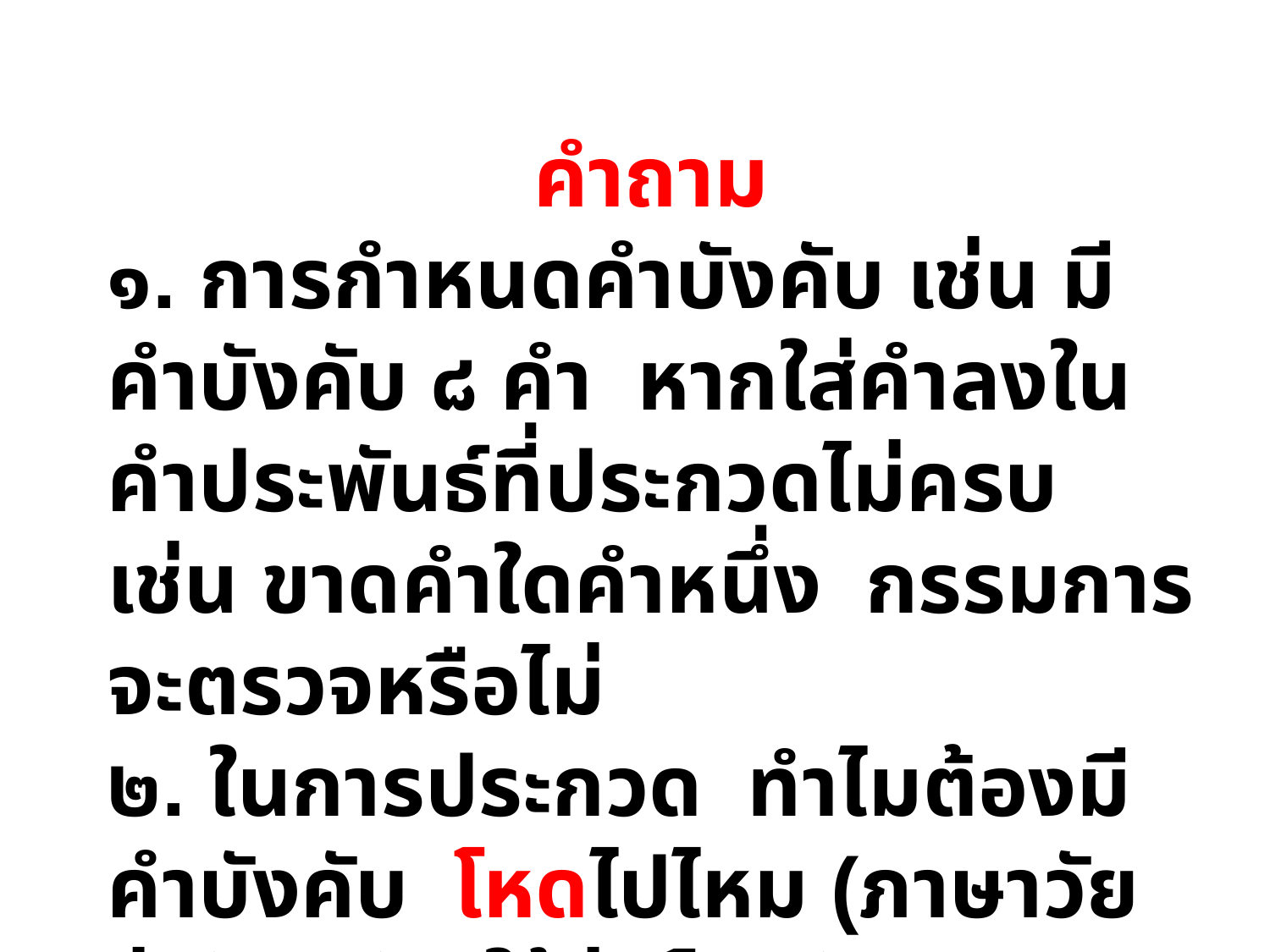

คำถาม
๑. การกำหนดคำบังคับ เช่น มีคำบังคับ ๘ คำ  หากใส่คำลงในคำประพันธ์ที่ประกวดไม่ครบ เช่น ขาดคำใดคำหนึ่ง  กรรมการจะตรวจหรือไม่
๒. ในการประกวด  ทำไมต้องมีคำบังคับ  โหดไปไหม (ภาษาวัยรุ่นปัจจุบัน ใช้ว่า โหดสัส)